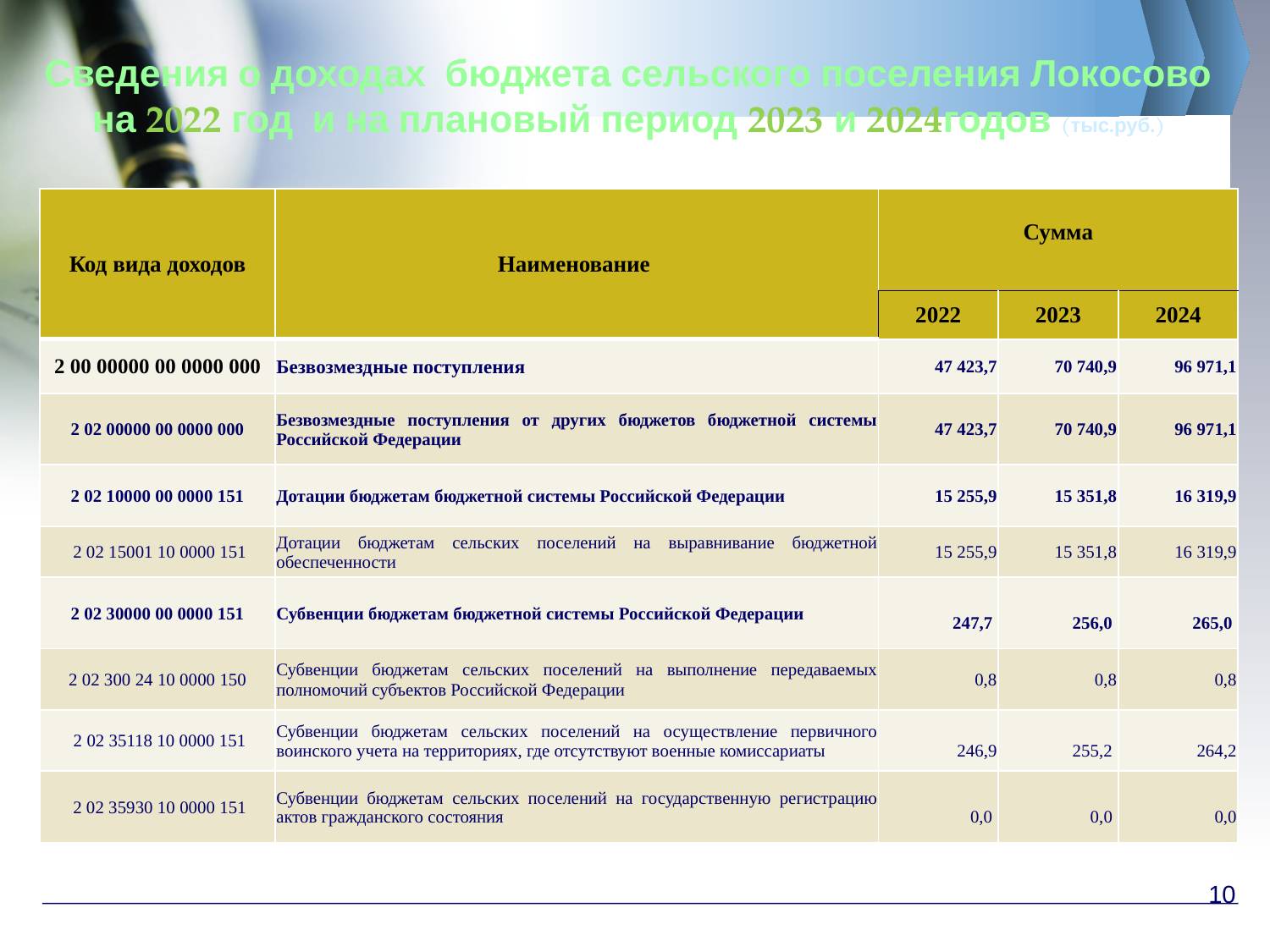

# Сведения о доходах  бюджета сельского поселения Локосово на 2022 год  и на плановый период 2023 и 2024годов (тыс.руб.)
| Код вида доходов | Наименование | Сумма |  |  |
| --- | --- | --- | --- | --- |
|  |  | 2022 | 2023 | 2024 |
| 2 00 00000 00 0000 000 | Безвозмездные поступления | 47 423,7 | 70 740,9 | 96 971,1 |
| 2 02 00000 00 0000 000 | Безвозмездные поступления от других бюджетов бюджетной системы Российской Федерации | 47 423,7 | 70 740,9 | 96 971,1 |
| 2 02 10000 00 0000 151 | Дотации бюджетам бюджетной системы Российской Федерации | 15 255,9 | 15 351,8 | 16 319,9 |
| 2 02 15001 10 0000 151 | Дотации бюджетам сельских поселений на выравнивание бюджетной обеспеченности | 15 255,9 | 15 351,8 | 16 319,9 |
| 2 02 30000 00 0000 151 | Субвенции бюджетам бюджетной системы Российской Федерации | 247,7 | 256,0 | 265,0 |
| 2 02 300 24 10 0000 150 | Субвенции бюджетам сельских поселений на выполнение передаваемых полномочий субъектов Российской Федерации | 0,8 | 0,8 | 0,8 |
| 2 02 35118 10 0000 151 | Субвенции бюджетам сельских поселений на осуществление первичного воинского учета на территориях, где отсутствуют военные комиссариаты | 246,9 | 255,2 | 264,2 |
| 2 02 35930 10 0000 151 | Субвенции бюджетам сельских поселений на государственную регистрацию актов гражданского состояния | 0,0 | 0,0 | 0,0 |
10